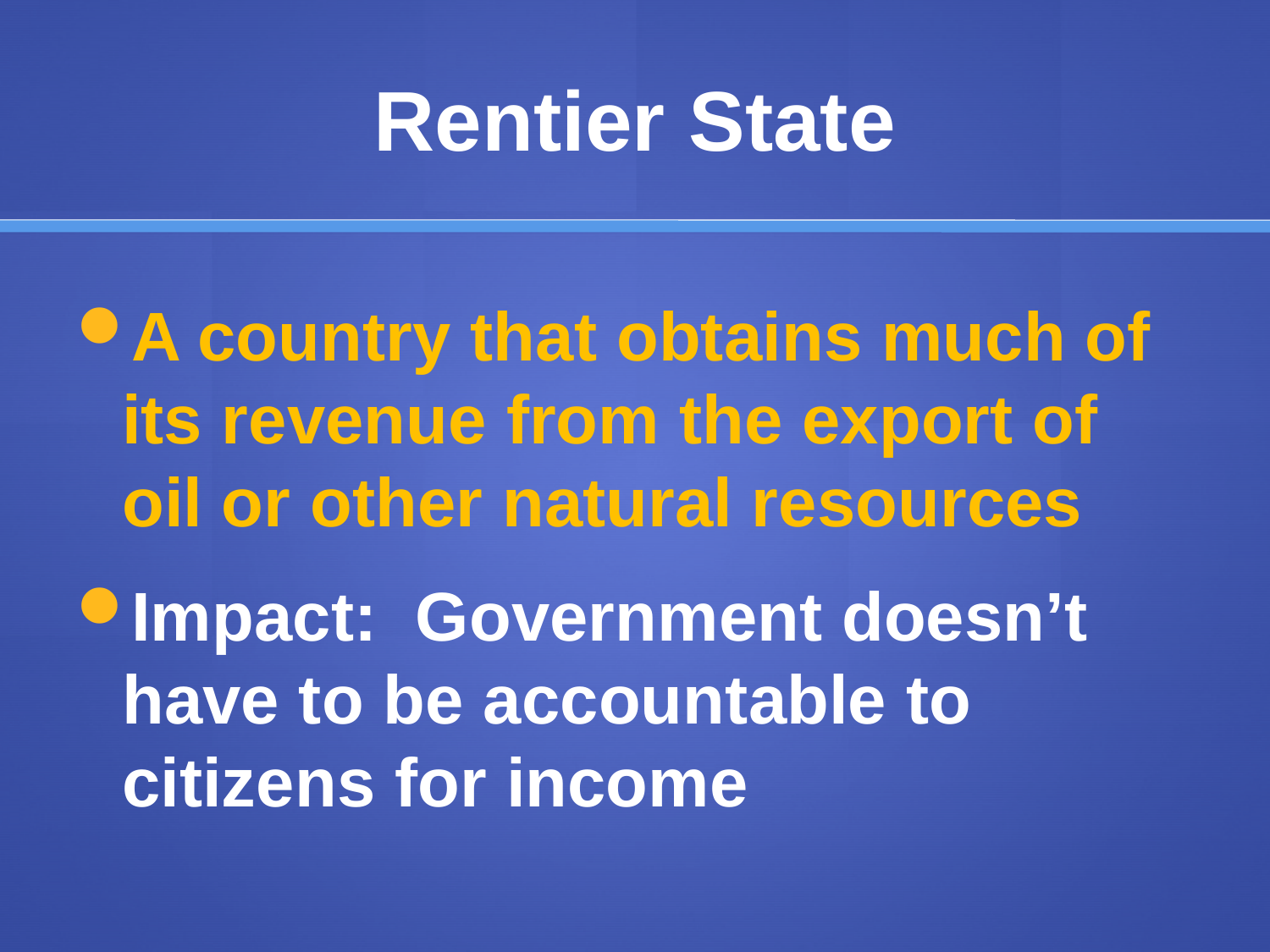

# Rentier State
A country that obtains much of its revenue from the export of oil or other natural resources
Impact:  Government doesn’t have to be accountable to citizens for income